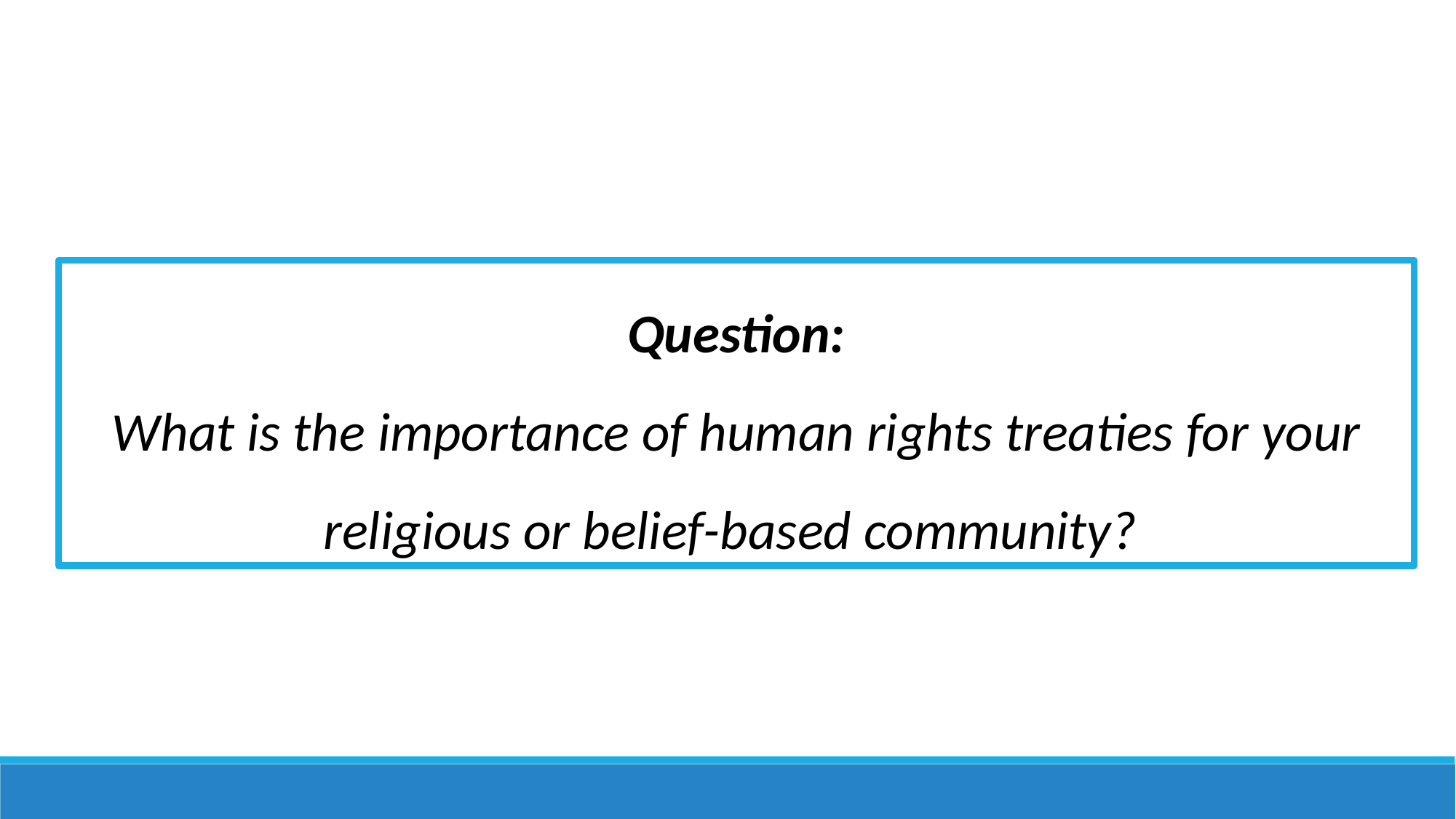

Question:
What is the importance of human rights treaties for your religious or belief-based community?